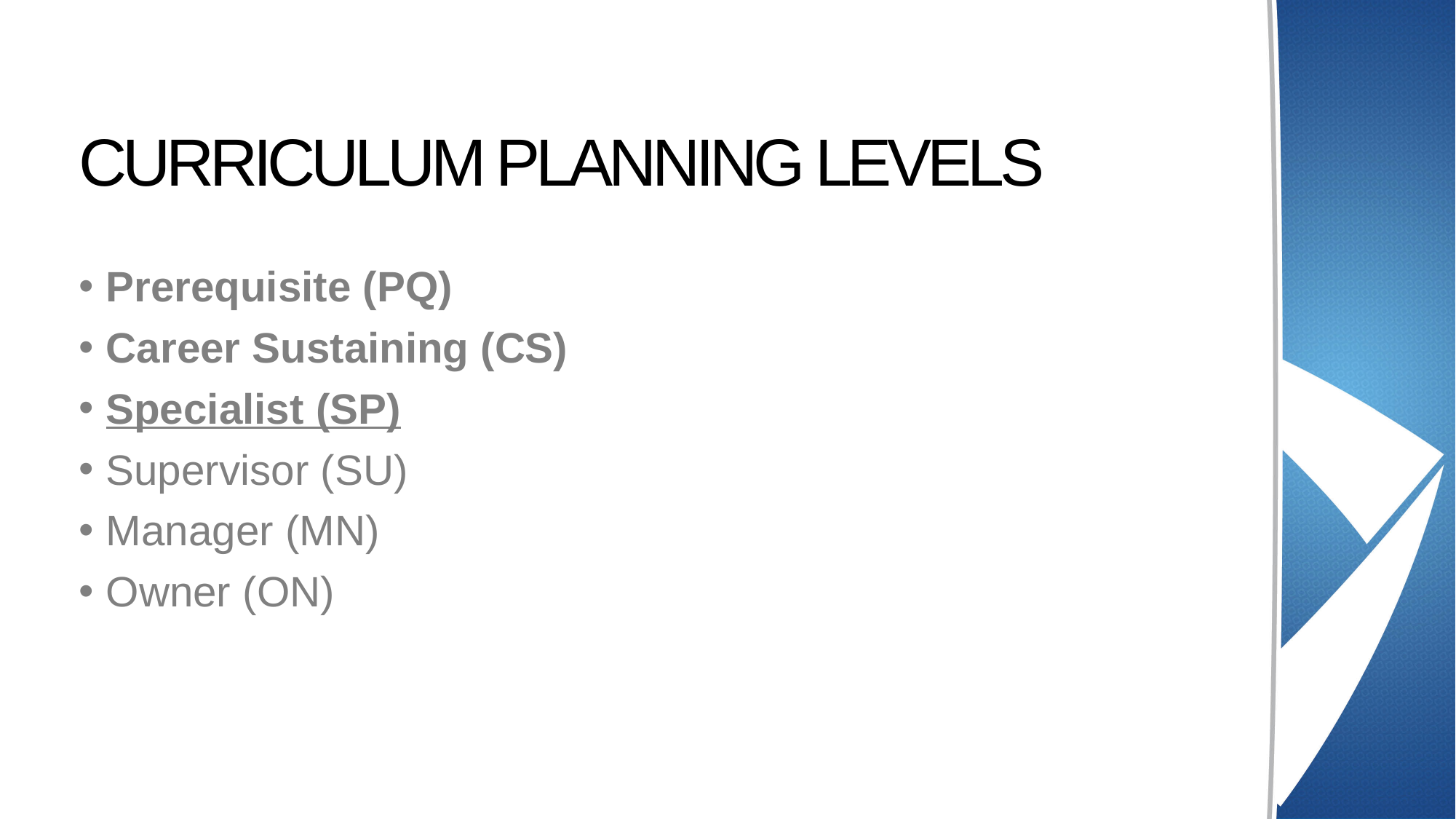

# CURRICULUM PLANNING LEVELS
Prerequisite (PQ)
Career Sustaining (CS)
Specialist (SP)
Supervisor (SU)
Manager (MN)
Owner (ON)